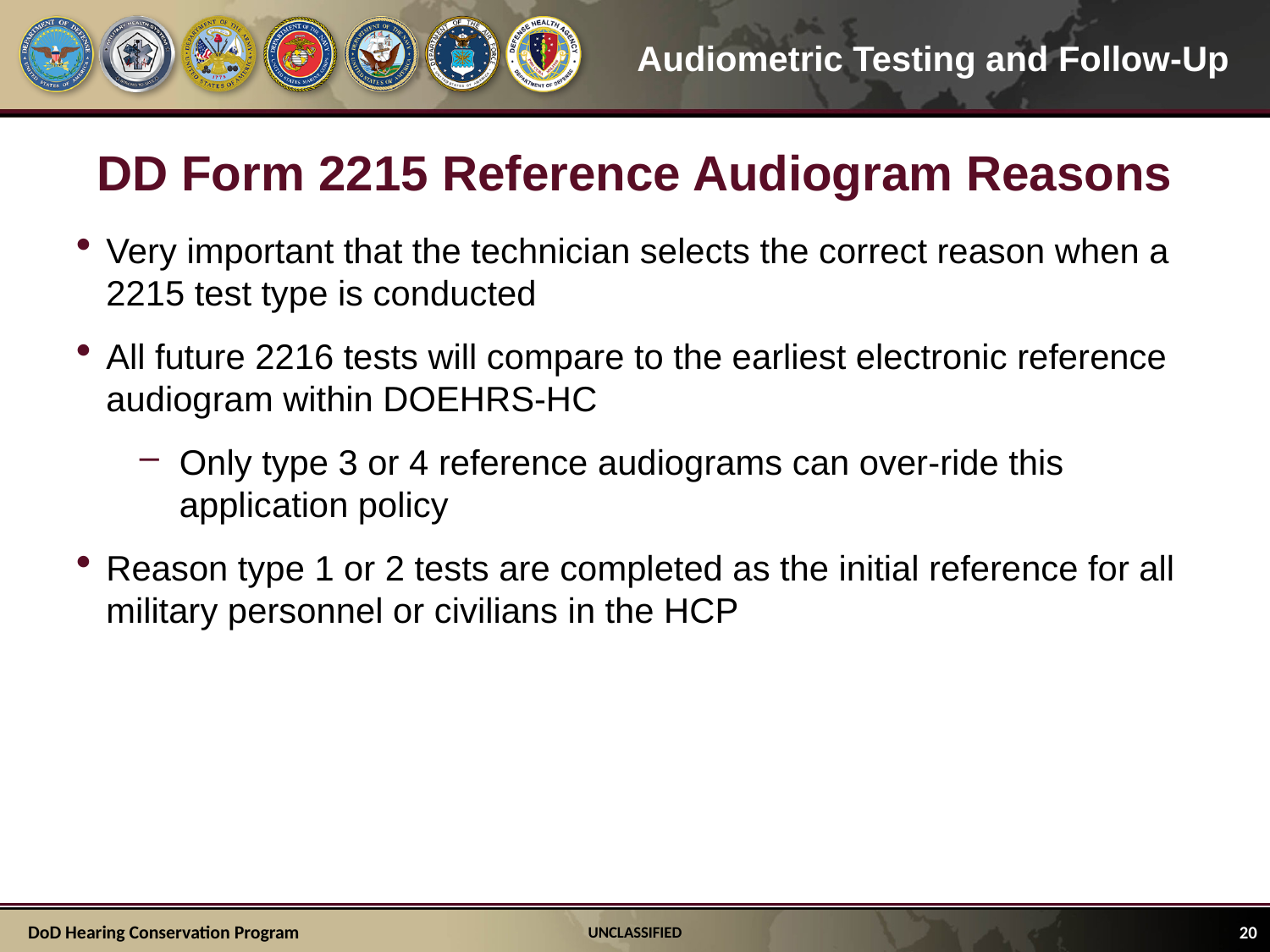

# DD Form 2215 Reference Audiogram Reasons
Very important that the technician selects the correct reason when a 2215 test type is conducted
All future 2216 tests will compare to the earliest electronic reference audiogram within DOEHRS-HC
Only type 3 or 4 reference audiograms can over-ride this application policy
Reason type 1 or 2 tests are completed as the initial reference for all military personnel or civilians in the HCP